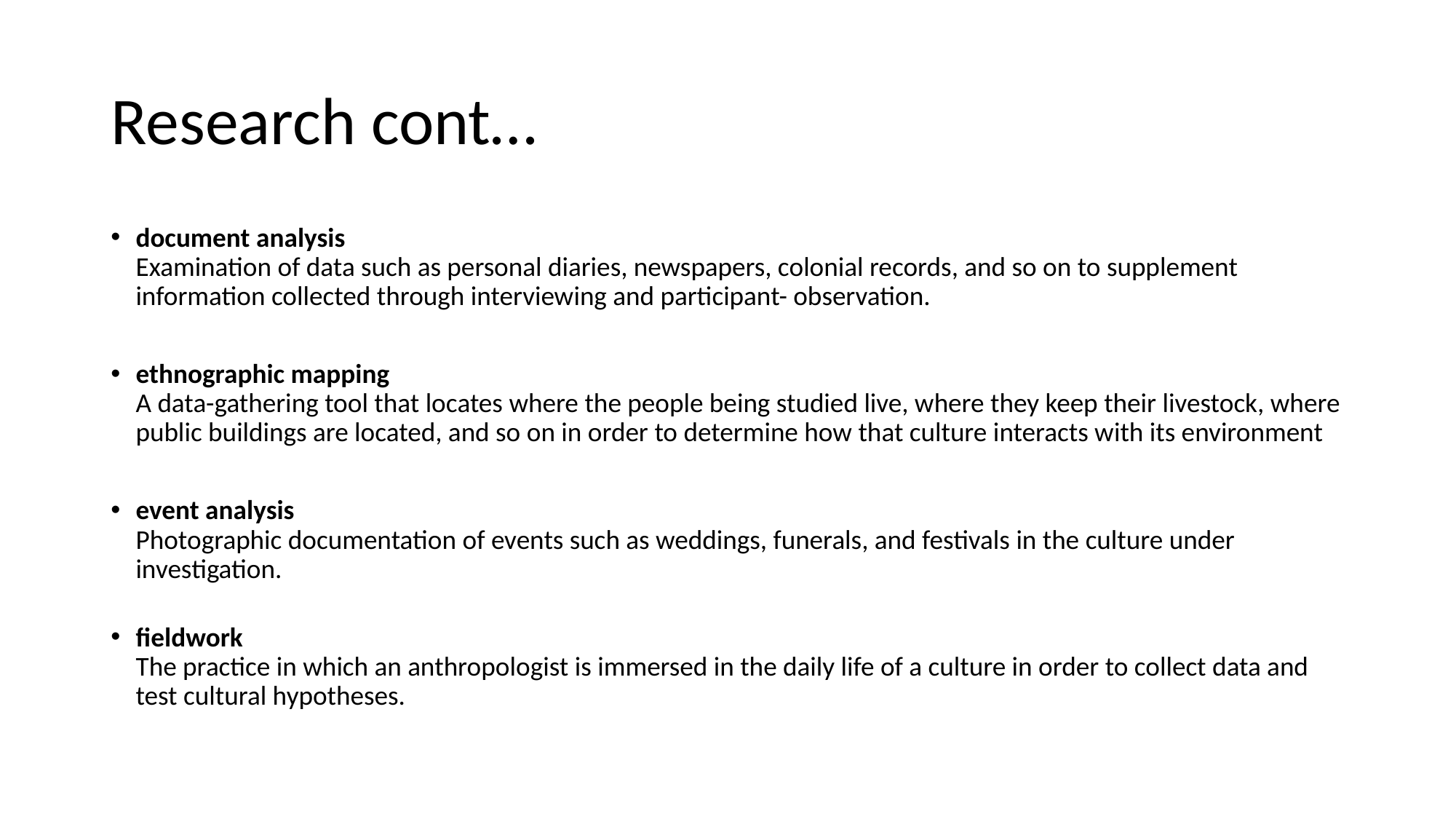

# Research cont…
document analysis
Examination of data such as personal diaries, newspapers, colonial records, and so on to supplement information collected through interviewing and participant- observation.

ethnographic mapping
A data-gathering tool that locates where the people being studied live, where they keep their livestock, where public buildings are located, and so on in order to determine how that culture interacts with its environment

event analysis
Photographic documentation of events such as weddings, funerals, and festivals in the culture under investigation.
fieldwork
The practice in which an anthropologist is immersed in the daily life of a culture in order to collect data and test cultural hypotheses.